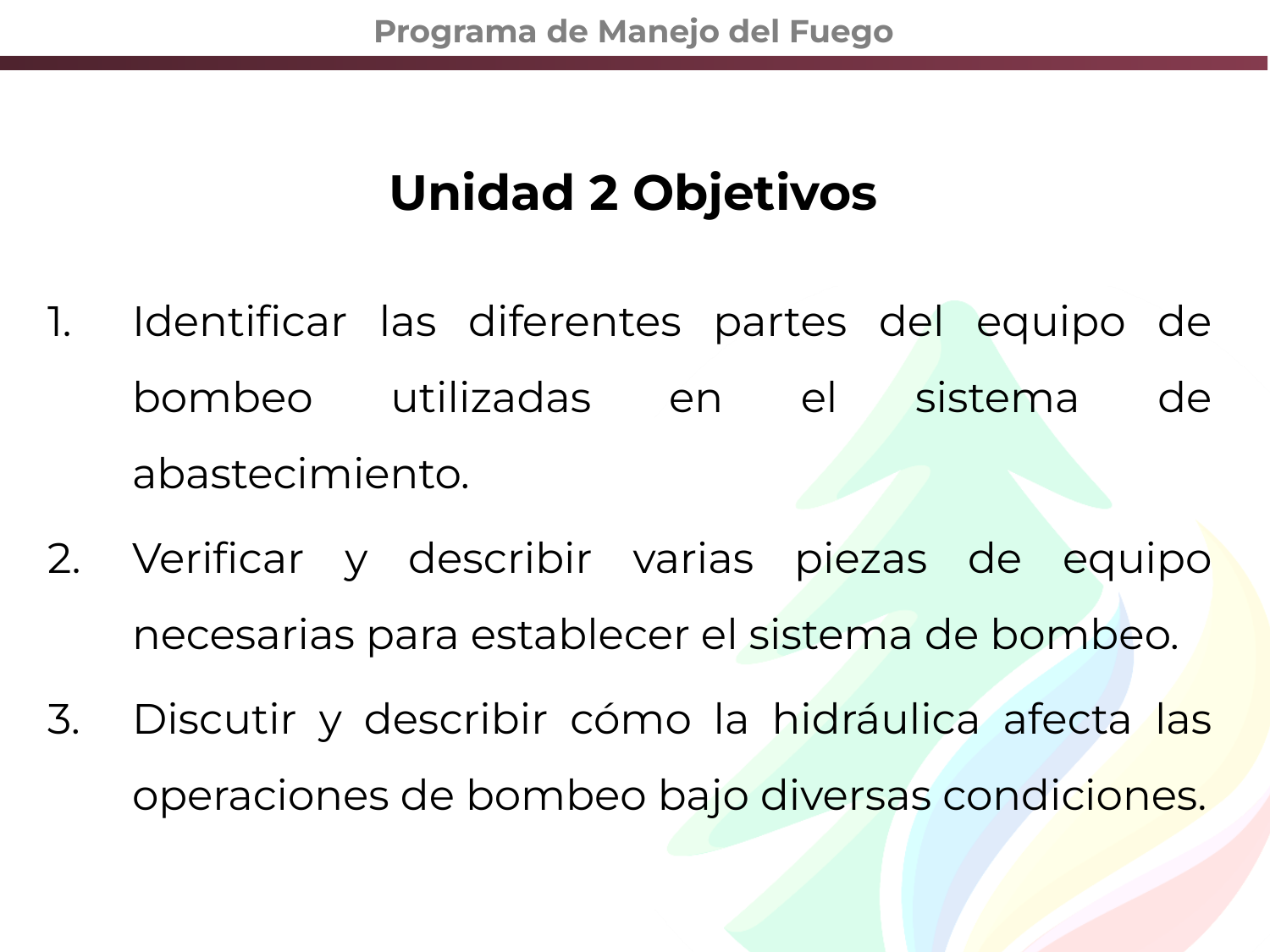

# Unidad 2 Objetivos
Identificar las diferentes partes del equipo de bombeo utilizadas en el sistema de abastecimiento.
Verificar y describir varias piezas de equipo necesarias para establecer el sistema de bombeo.
Discutir y describir cómo la hidráulica afecta las operaciones de bombeo bajo diversas condiciones.